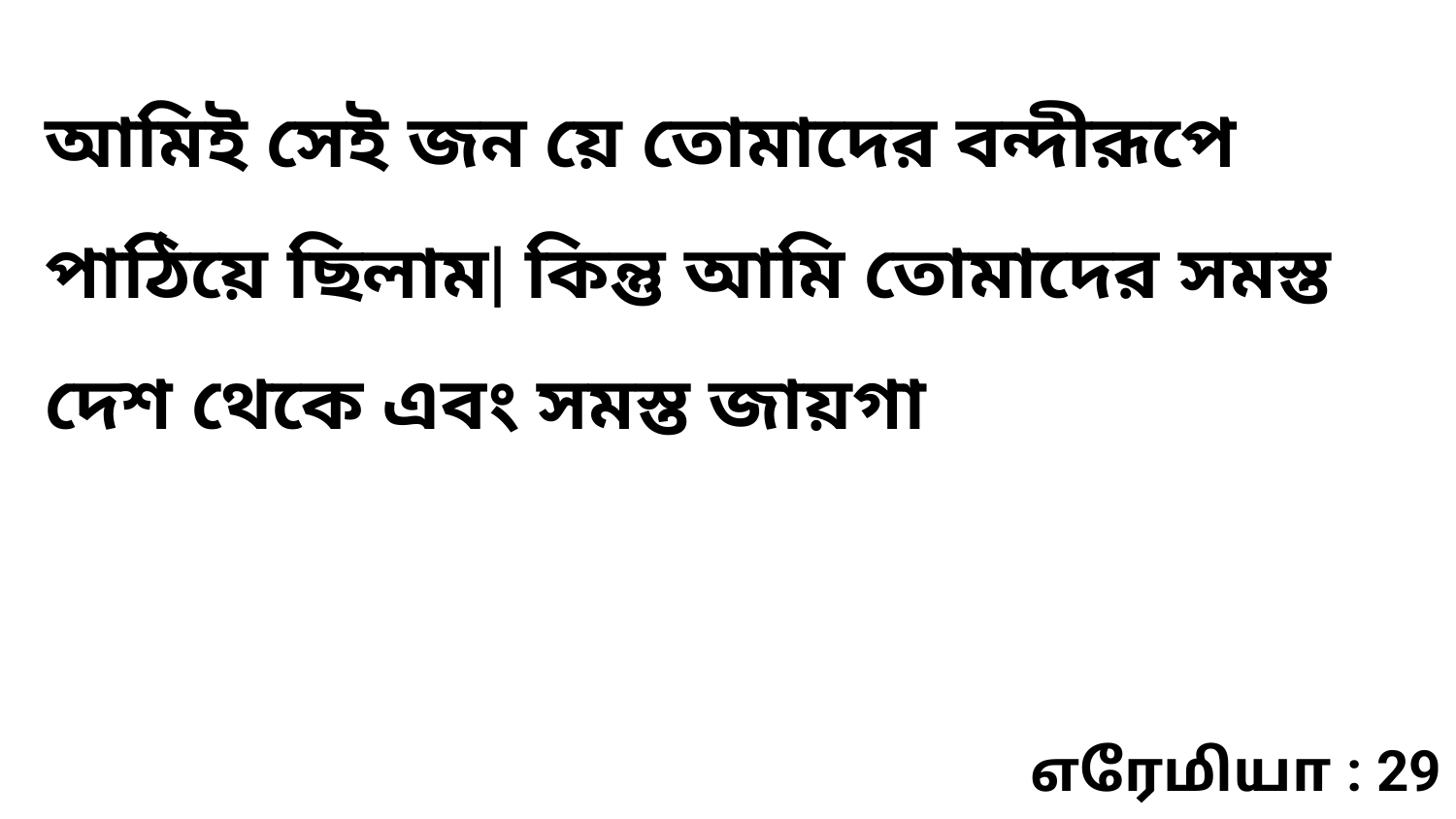

আমিই সেই জন য়ে তোমাদের বন্দীরূপে পাঠিয়ে ছিলাম| কিন্তু আমি তোমাদের সমস্ত দেশ থেকে এবং সমস্ত জায়গা
எரேமியா : 29